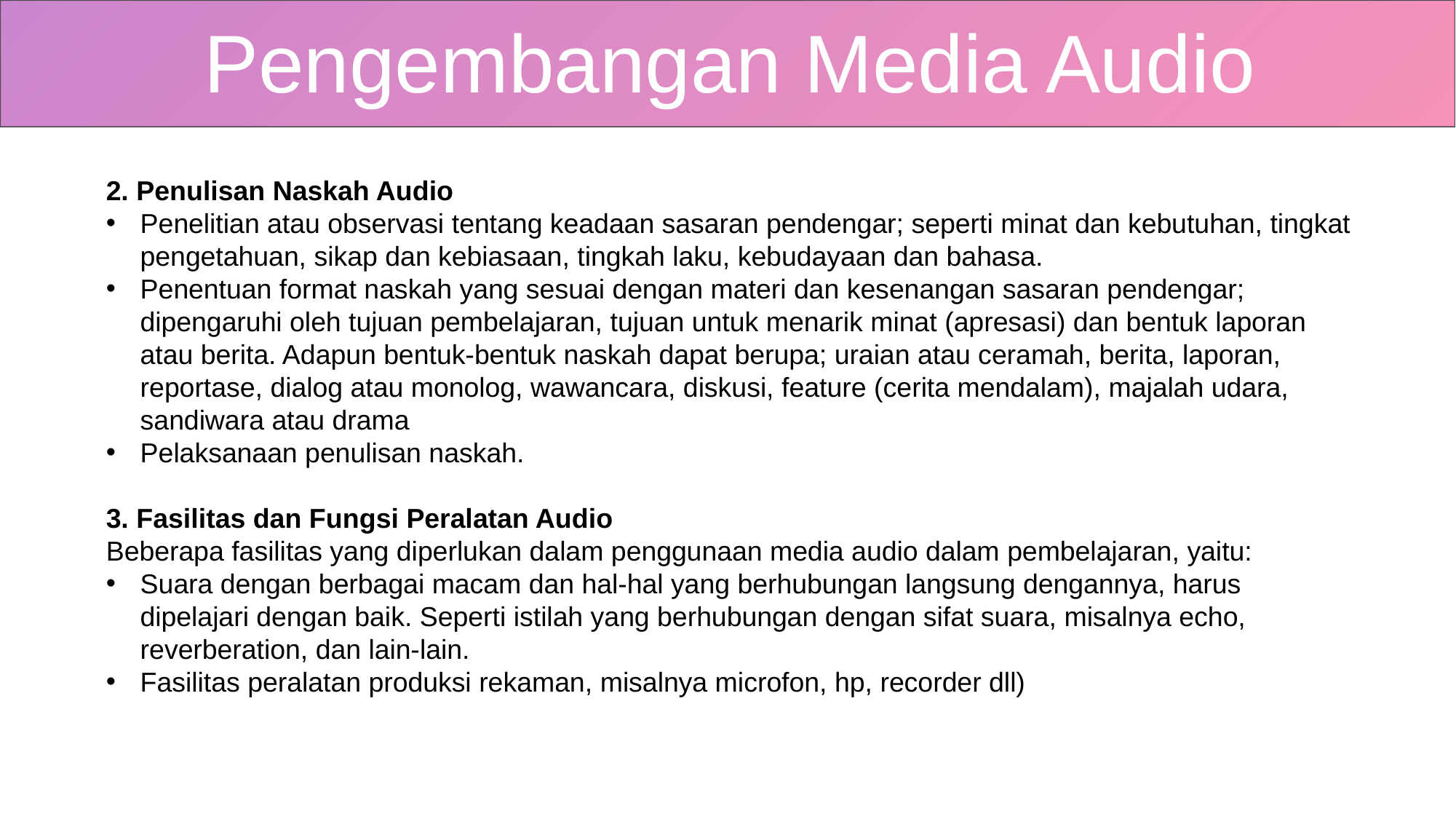

Pengembangan Media Audio
2. Penulisan Naskah Audio
Penelitian atau observasi tentang keadaan sasaran pendengar; seperti minat dan kebutuhan, tingkat pengetahuan, sikap dan kebiasaan, tingkah laku, kebudayaan dan bahasa.
Penentuan format naskah yang sesuai dengan materi dan kesenangan sasaran pendengar; dipengaruhi oleh tujuan pembelajaran, tujuan untuk menarik minat (apresasi) dan bentuk laporan atau berita. Adapun bentuk-bentuk naskah dapat berupa; uraian atau ceramah, berita, laporan, reportase, dialog atau monolog, wawancara, diskusi, feature (cerita mendalam), majalah udara, sandiwara atau drama
Pelaksanaan penulisan naskah.

3. Fasilitas dan Fungsi Peralatan Audio
Beberapa fasilitas yang diperlukan dalam penggunaan media audio dalam pembelajaran, yaitu:
Suara dengan berbagai macam dan hal-hal yang berhubungan langsung dengannya, harus dipelajari dengan baik. Seperti istilah yang berhubungan dengan sifat suara, misalnya echo, reverberation, dan lain-lain.
Fasilitas peralatan produksi rekaman, misalnya microfon, hp, recorder dll)